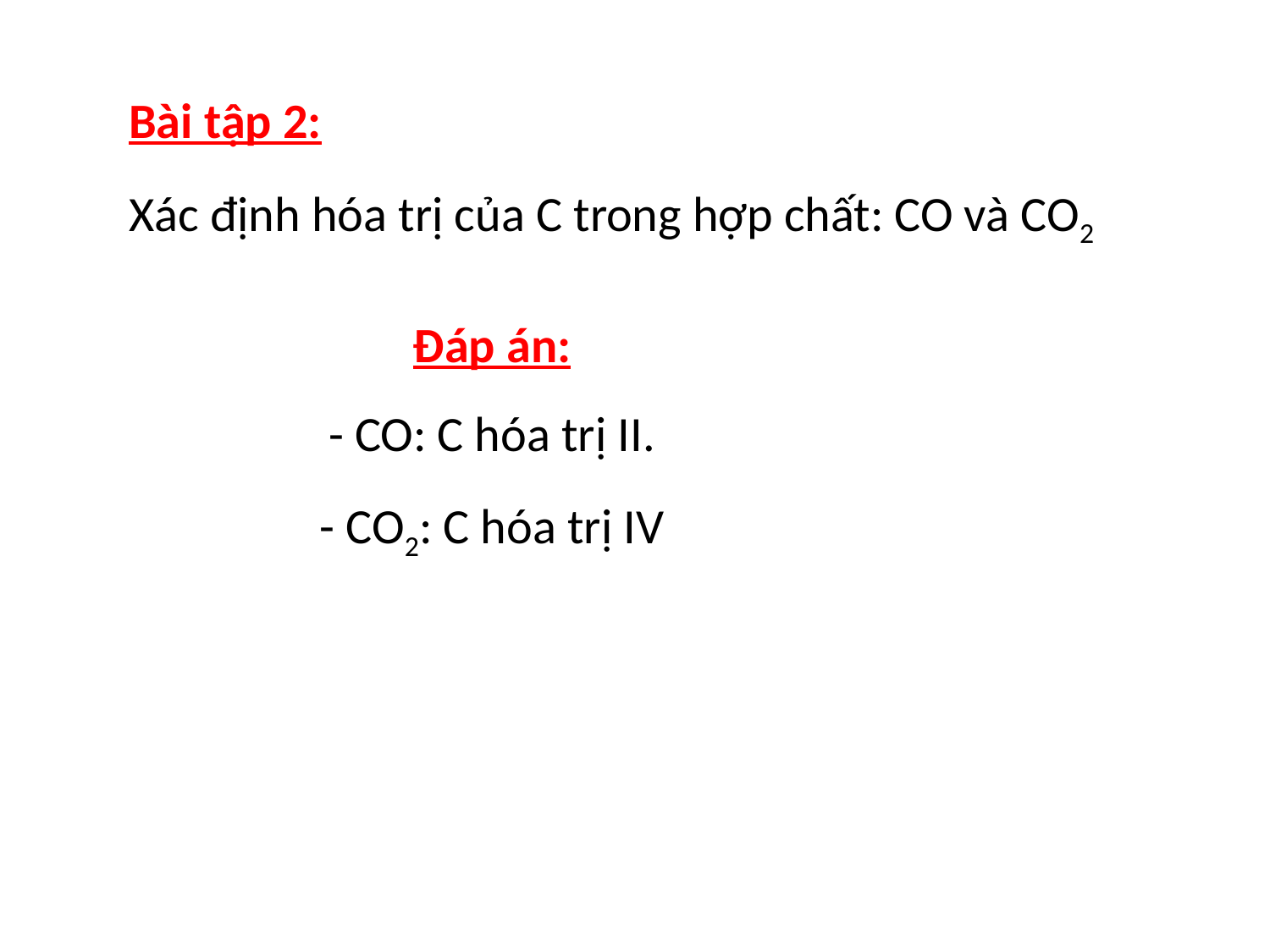

Bài tập 2:
Xác định hóa trị của C trong hợp chất: CO và CO2
Đáp án:
- CO: C hóa trị II.
- CO2: C hóa trị IV